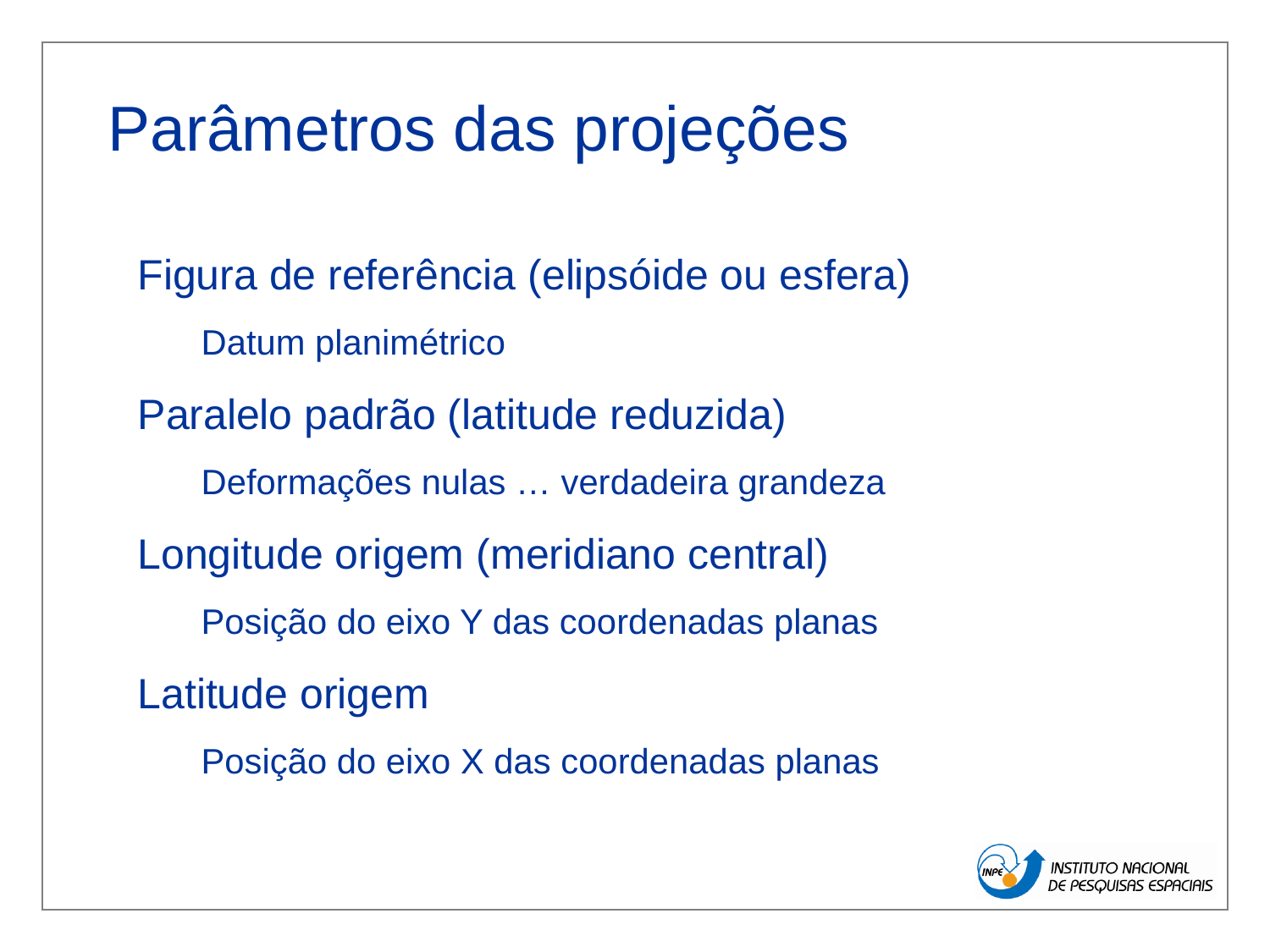

# Parâmetros das projeções
Figura de referência (elipsóide ou esfera)
Datum planimétrico
Paralelo padrão (latitude reduzida)
Deformações nulas … verdadeira grandeza
Longitude origem (meridiano central)
Posição do eixo Y das coordenadas planas
Latitude origem
Posição do eixo X das coordenadas planas